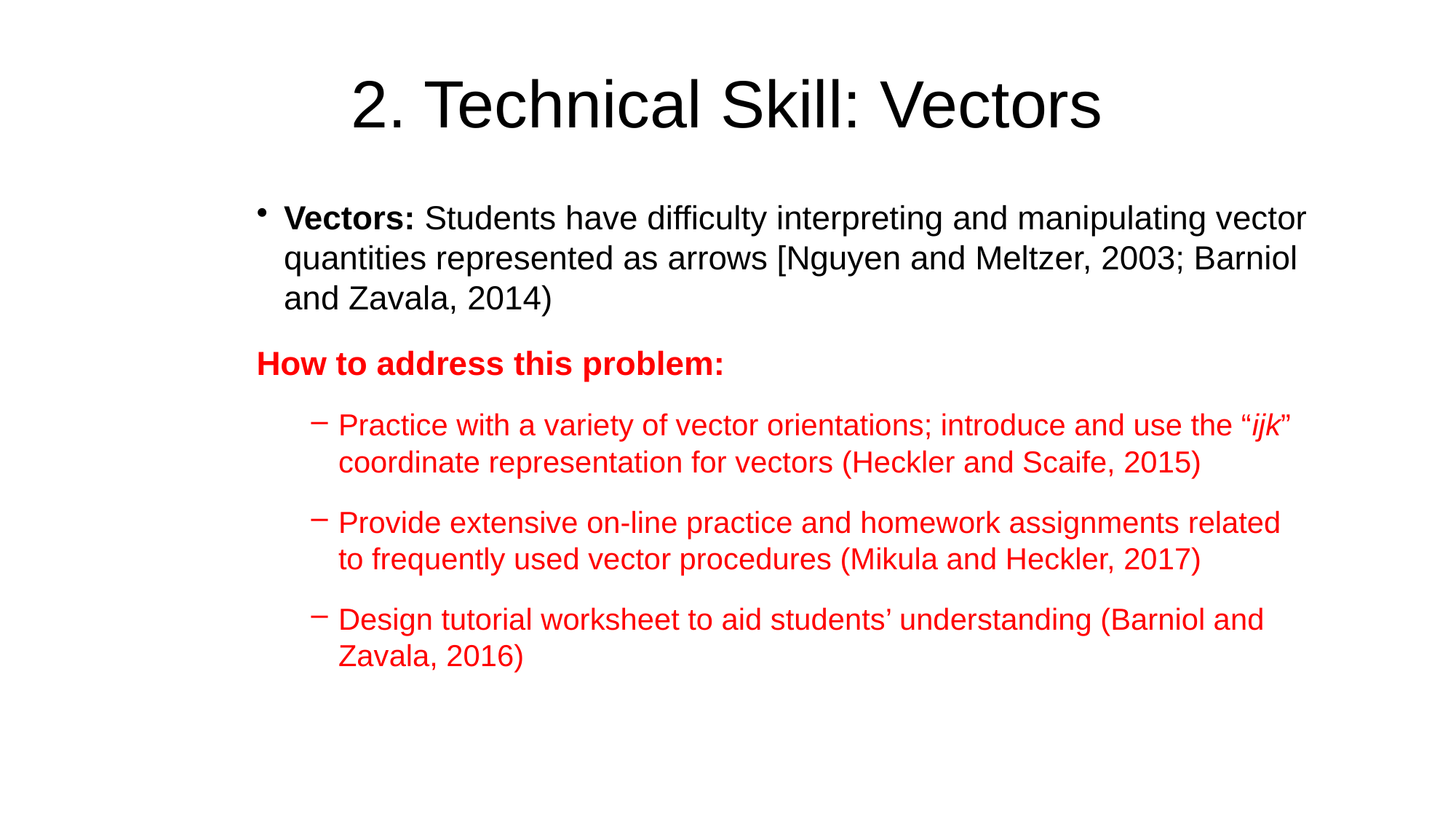

# 2. Technical Skill: Vectors
Vectors: Students have difficulty interpreting and manipulating vector quantities represented as arrows [Nguyen and Meltzer, 2003; Barniol and Zavala, 2014)
How to address this problem:
Practice with a variety of vector orientations; introduce and use the “ijk” coordinate representation for vectors (Heckler and Scaife, 2015)
Provide extensive on-line practice and homework assignments related to frequently used vector procedures (Mikula and Heckler, 2017)
Design tutorial worksheet to aid students’ understanding (Barniol and Zavala, 2016)